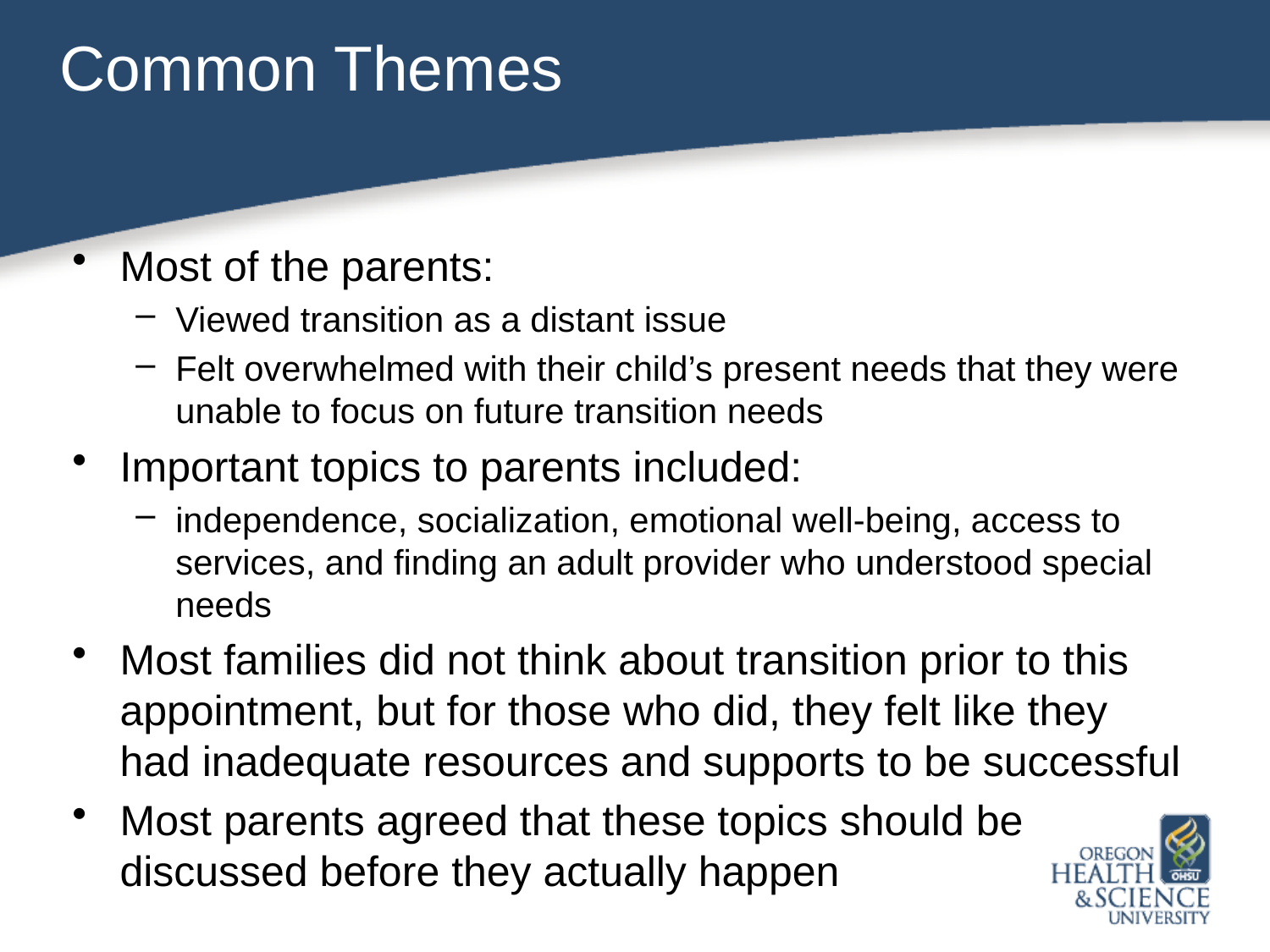

# Common Themes
Most of the parents:
Viewed transition as a distant issue
Felt overwhelmed with their child’s present needs that they were unable to focus on future transition needs
Important topics to parents included:
independence, socialization, emotional well-being, access to services, and finding an adult provider who understood special needs
Most families did not think about transition prior to this appointment, but for those who did, they felt like they had inadequate resources and supports to be successful
Most parents agreed that these topics should be discussed before they actually happen